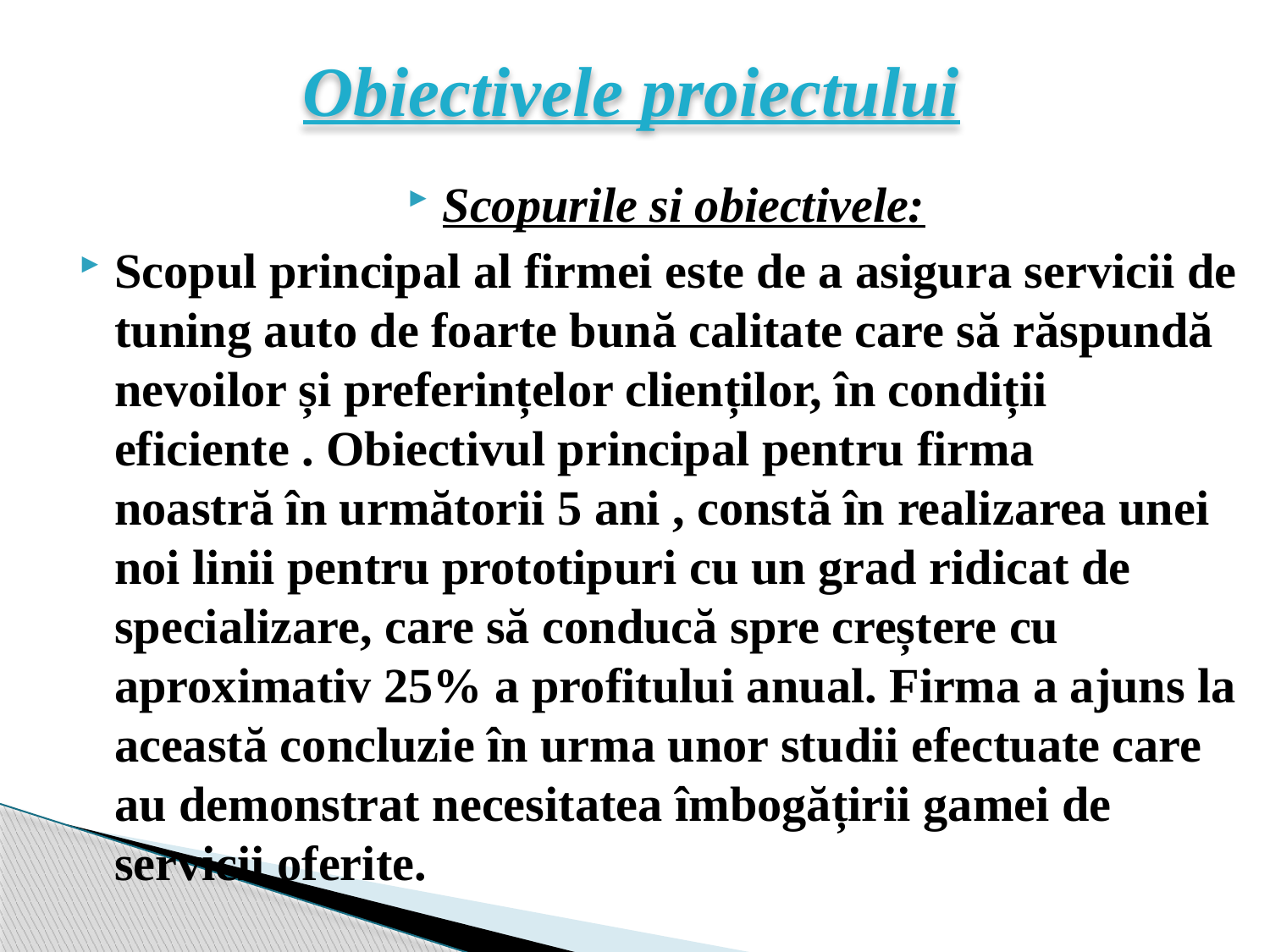

# Obiectivele proiectului
Scopurile si obiectivele:
Scopul principal al firmei este de a asigura servicii de tuning auto de foarte bună calitate care să răspundă nevoilor și preferințelor clienților, în condiții eficiente . Obiectivul principal pentru firma noastră în următorii 5 ani , constă în realizarea unei noi linii pentru prototipuri cu un grad ridicat de specializare, care să conducă spre creștere cu aproximativ 25% a profitului anual. Firma a ajuns la această concluzie în urma unor studii efectuate care au demonstrat necesitatea îmbogățirii gamei de servicii oferite.